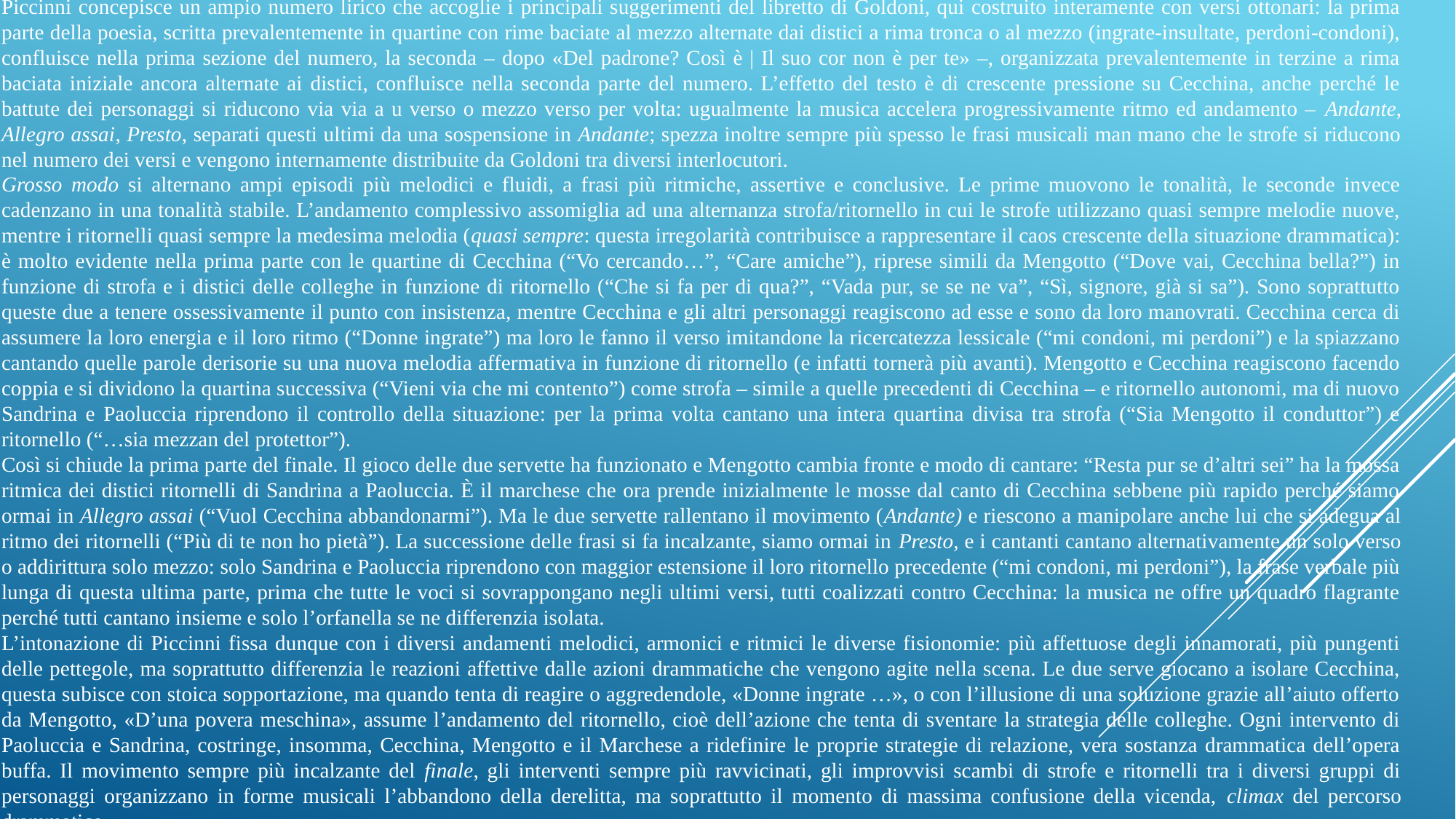

Piccinni concepisce un ampio numero lirico che accoglie i principali suggerimenti del libretto di Goldoni, qui costruito interamente con versi ottonari: la prima parte della poesia, scritta prevalentemente in quartine con rime baciate al mezzo alternate dai distici a rima tronca o al mezzo (ingrate-insultate, perdoni-condoni), confluisce nella prima sezione del numero, la seconda – dopo «Del padrone? Così è | Il suo cor non è per te» –, organizzata prevalentemente in terzine a rima baciata iniziale ancora alternate ai distici, confluisce nella seconda parte del numero. L’effetto del testo è di crescente pressione su Cecchina, anche perché le battute dei personaggi si riducono via via a u verso o mezzo verso per volta: ugualmente la musica accelera progressivamente ritmo ed andamento – Andante, Allegro assai, Presto, separati questi ultimi da una sospensione in Andante; spezza inoltre sempre più spesso le frasi musicali man mano che le strofe si riducono nel numero dei versi e vengono internamente distribuite da Goldoni tra diversi interlocutori.
Grosso modo si alternano ampi episodi più melodici e fluidi, a frasi più ritmiche, assertive e conclusive. Le prime muovono le tonalità, le seconde invece cadenzano in una tonalità stabile. L’andamento complessivo assomiglia ad una alternanza strofa/ritornello in cui le strofe utilizzano quasi sempre melodie nuove, mentre i ritornelli quasi sempre la medesima melodia (quasi sempre: questa irregolarità contribuisce a rappresentare il caos crescente della situazione drammatica): è molto evidente nella prima parte con le quartine di Cecchina (“Vo cercando…”, “Care amiche”), riprese simili da Mengotto (“Dove vai, Cecchina bella?”) in funzione di strofa e i distici delle colleghe in funzione di ritornello (“Che si fa per di qua?”, “Vada pur, se se ne va”, “Sì, signore, già si sa”). Sono soprattutto queste due a tenere ossessivamente il punto con insistenza, mentre Cecchina e gli altri personaggi reagiscono ad esse e sono da loro manovrati. Cecchina cerca di assumere la loro energia e il loro ritmo (“Donne ingrate”) ma loro le fanno il verso imitandone la ricercatezza lessicale (“mi condoni, mi perdoni”) e la spiazzano cantando quelle parole derisorie su una nuova melodia affermativa in funzione di ritornello (e infatti tornerà più avanti). Mengotto e Cecchina reagiscono facendo coppia e si dividono la quartina successiva (“Vieni via che mi contento”) come strofa – simile a quelle precedenti di Cecchina – e ritornello autonomi, ma di nuovo Sandrina e Paoluccia riprendono il controllo della situazione: per la prima volta cantano una intera quartina divisa tra strofa (“Sia Mengotto il conduttor”) e ritornello (“…sia mezzan del protettor”).
Così si chiude la prima parte del finale. Il gioco delle due servette ha funzionato e Mengotto cambia fronte e modo di cantare: “Resta pur se d’altri sei” ha la mossa ritmica dei distici ritornelli di Sandrina a Paoluccia. È il marchese che ora prende inizialmente le mosse dal canto di Cecchina sebbene più rapido perché siamo ormai in Allegro assai (“Vuol Cecchina abbandonarmi”). Ma le due servette rallentano il movimento (Andante) e riescono a manipolare anche lui che si adegua al ritmo dei ritornelli (“Più di te non ho pietà”). La successione delle frasi si fa incalzante, siamo ormai in Presto, e i cantanti cantano alternativamente un solo verso o addirittura solo mezzo: solo Sandrina e Paoluccia riprendono con maggior estensione il loro ritornello precedente (“mi condoni, mi perdoni”), la frase verbale più lunga di questa ultima parte, prima che tutte le voci si sovrappongano negli ultimi versi, tutti coalizzati contro Cecchina: la musica ne offre un quadro flagrante perché tutti cantano insieme e solo l’orfanella se ne differenzia isolata.
L’intonazione di Piccinni fissa dunque con i diversi andamenti melodici, armonici e ritmici le diverse fisionomie: più affettuose degli innamorati, più pungenti delle pettegole, ma soprattutto differenzia le reazioni affettive dalle azioni drammatiche che vengono agite nella scena. Le due serve giocano a isolare Cecchina, questa subisce con stoica sopportazione, ma quando tenta di reagire o aggredendole, «Donne ingrate …», o con l’illusione di una soluzione grazie all’aiuto offerto da Mengotto, «D’una povera meschina», assume l’andamento del ritornello, cioè dell’azione che tenta di sventare la strategia delle colleghe. Ogni intervento di Paoluccia e Sandrina, costringe, insomma, Cecchina, Mengotto e il Marchese a ridefinire le proprie strategie di relazione, vera sostanza drammatica dell’opera buffa. Il movimento sempre più incalzante del finale, gli interventi sempre più ravvicinati, gli improvvisi scambi di strofe e ritornelli tra i diversi gruppi di personaggi organizzano in forme musicali l’abbandono della derelitta, ma soprattutto il momento di massima confusione della vicenda, climax del percorso drammatico.